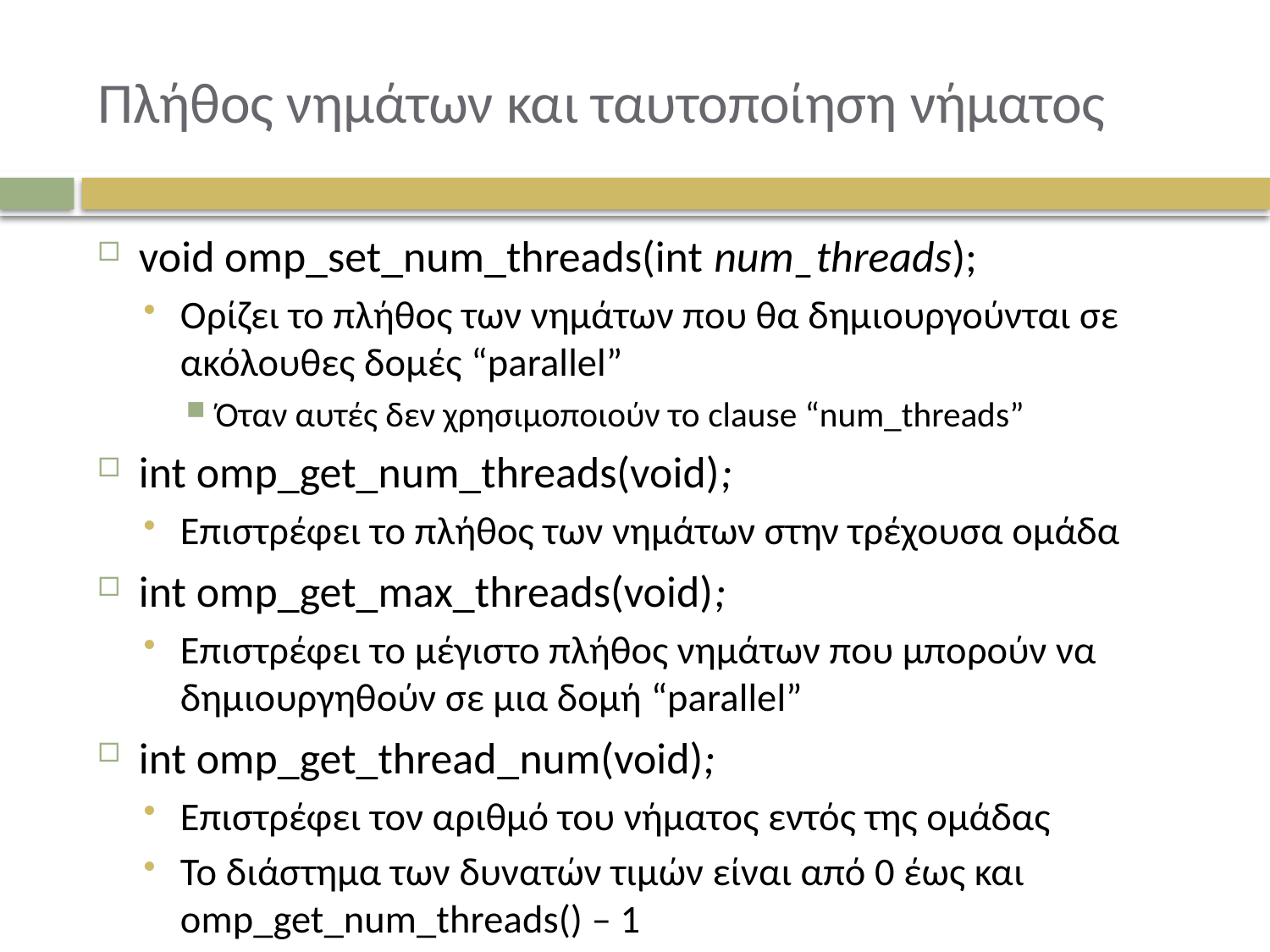

# Πλήθος νημάτων και ταυτοποίηση νήματος
void omp_set_num_threads(int num_threads);
Ορίζει το πλήθος των νημάτων που θα δημιουργούνται σε ακόλουθες δομές “parallel”
Όταν αυτές δεν χρησιμοποιούν το clause “num_threads”
int omp_get_num_threads(void);
Επιστρέφει το πλήθος των νημάτων στην τρέχουσα ομάδα
int omp_get_max_threads(void);
Επιστρέφει το μέγιστο πλήθος νημάτων που μπορούν να δημιουργηθούν σε μια δομή “parallel”
int omp_get_thread_num(void);
Επιστρέφει τον αριθμό του νήματος εντός της ομάδας
Το διάστημα των δυνατών τιμών είναι από 0 έως και omp_get_num_threads() – 1